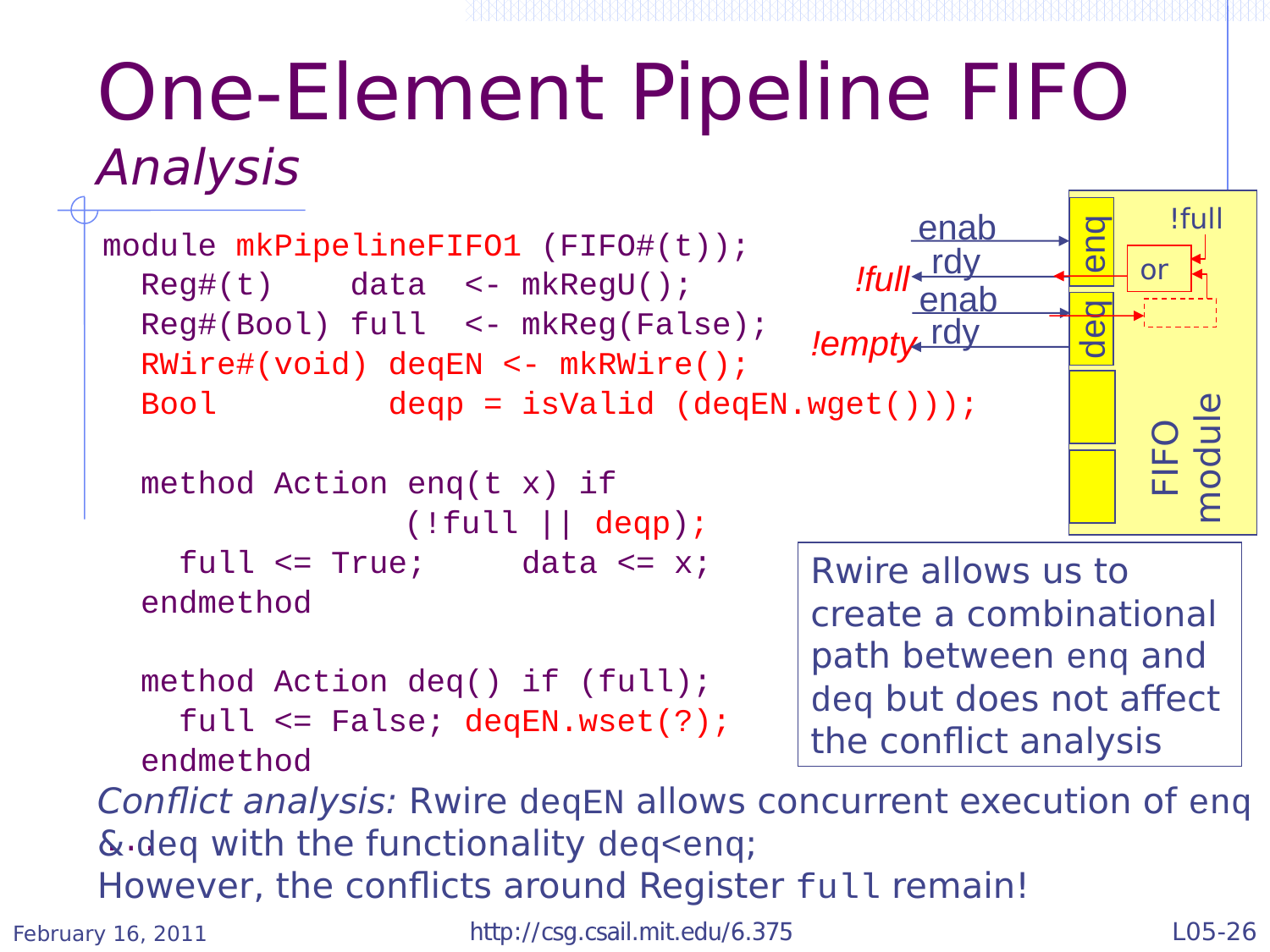

# One-Element Pipeline FIFO Analysis

enab
enq
rdy

!full
enab

rdy
deq

!empty

FIFO
module

!full

or

module mkPipelineFIFO1 (FIFO#(t));
  Reg#(t)    data  <- mkRegU();
  Reg#(Bool) full  <- mkReg(False);
  RWire#(void) deqEN <- mkRWire();
  Bool         deqp = isValid (deqEN.wget()));

  method Action enq(t x) if
			(!full || deqp);
    full <= True;     data <= x;
  endmethod

  method Action deq() if (full);
    full <= False; deqEN.wset(?);
  endmethod

...

Rwire allows us to create a combinational path between enq and deq but does not affect the conflict analysis
Conflict analysis: Rwire deqEN allows concurrent execution of enq & deq with the functionality deq<enq;
However, the conflicts around Register full remain!
February 16, 2011
http://csg.csail.mit.edu/6.375
L05-26